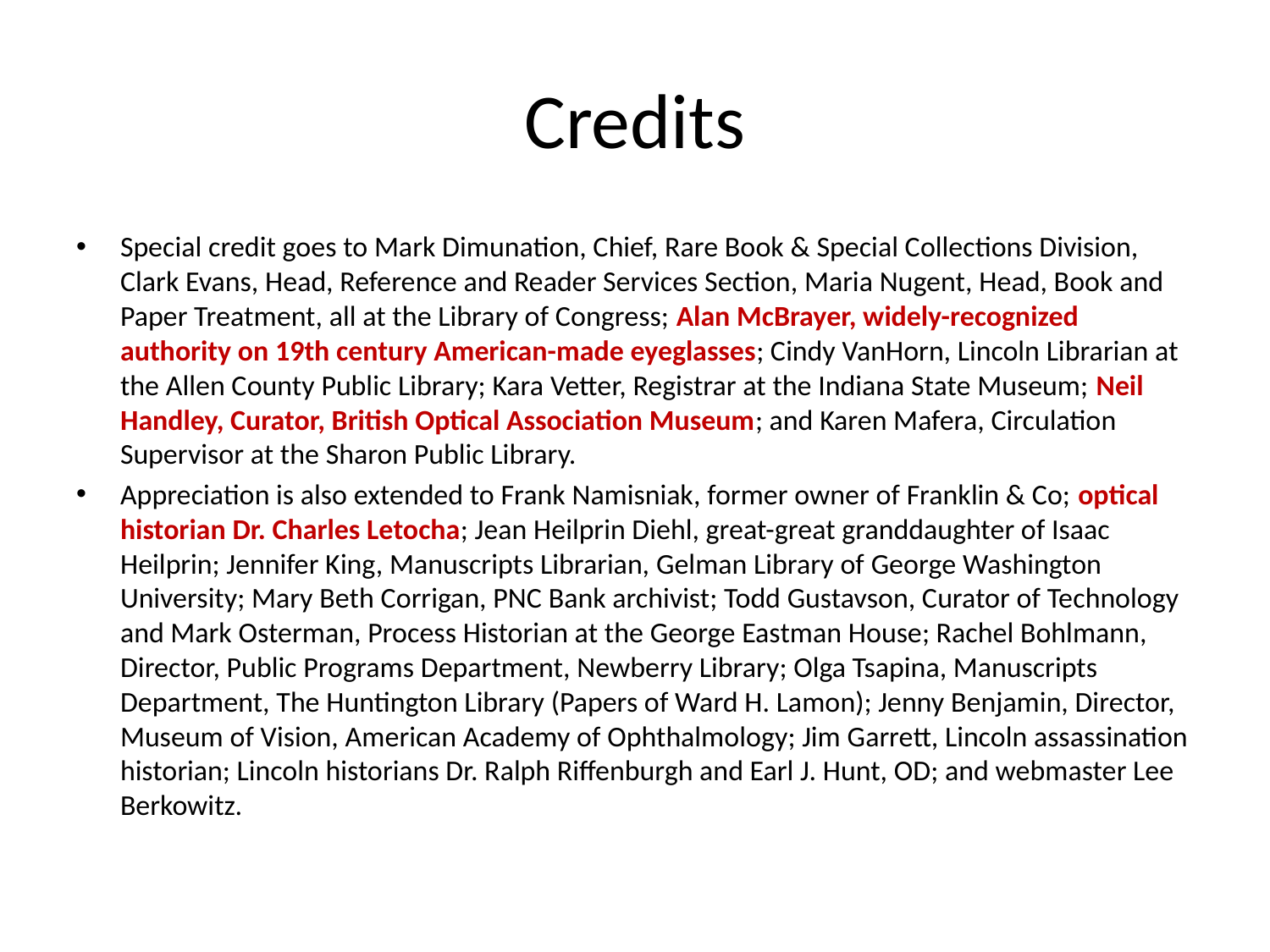

# Credits
Special credit goes to Mark Dimunation, Chief, Rare Book & Special Collections Division, Clark Evans, Head, Reference and Reader Services Section, Maria Nugent, Head, Book and Paper Treatment, all at the Library of Congress; Alan McBrayer, widely-recognized authority on 19th century American-made eyeglasses; Cindy VanHorn, Lincoln Librarian at the Allen County Public Library; Kara Vetter, Registrar at the Indiana State Museum; Neil Handley, Curator, British Optical Association Museum; and Karen Mafera, Circulation Supervisor at the Sharon Public Library.
Appreciation is also extended to Frank Namisniak, former owner of Franklin & Co; optical historian Dr. Charles Letocha; Jean Heilprin Diehl, great-great granddaughter of Isaac Heilprin; Jennifer King, Manuscripts Librarian, Gelman Library of George Washington University; Mary Beth Corrigan, PNC Bank archivist; Todd Gustavson, Curator of Technology and Mark Osterman, Process Historian at the George Eastman House; Rachel Bohlmann, Director, Public Programs Department, Newberry Library; Olga Tsapina, Manuscripts Department, The Huntington Library (Papers of Ward H. Lamon); Jenny Benjamin, Director, Museum of Vision, American Academy of Ophthalmology; Jim Garrett, Lincoln assassination historian; Lincoln historians Dr. Ralph Riffenburgh and Earl J. Hunt, OD; and webmaster Lee Berkowitz.